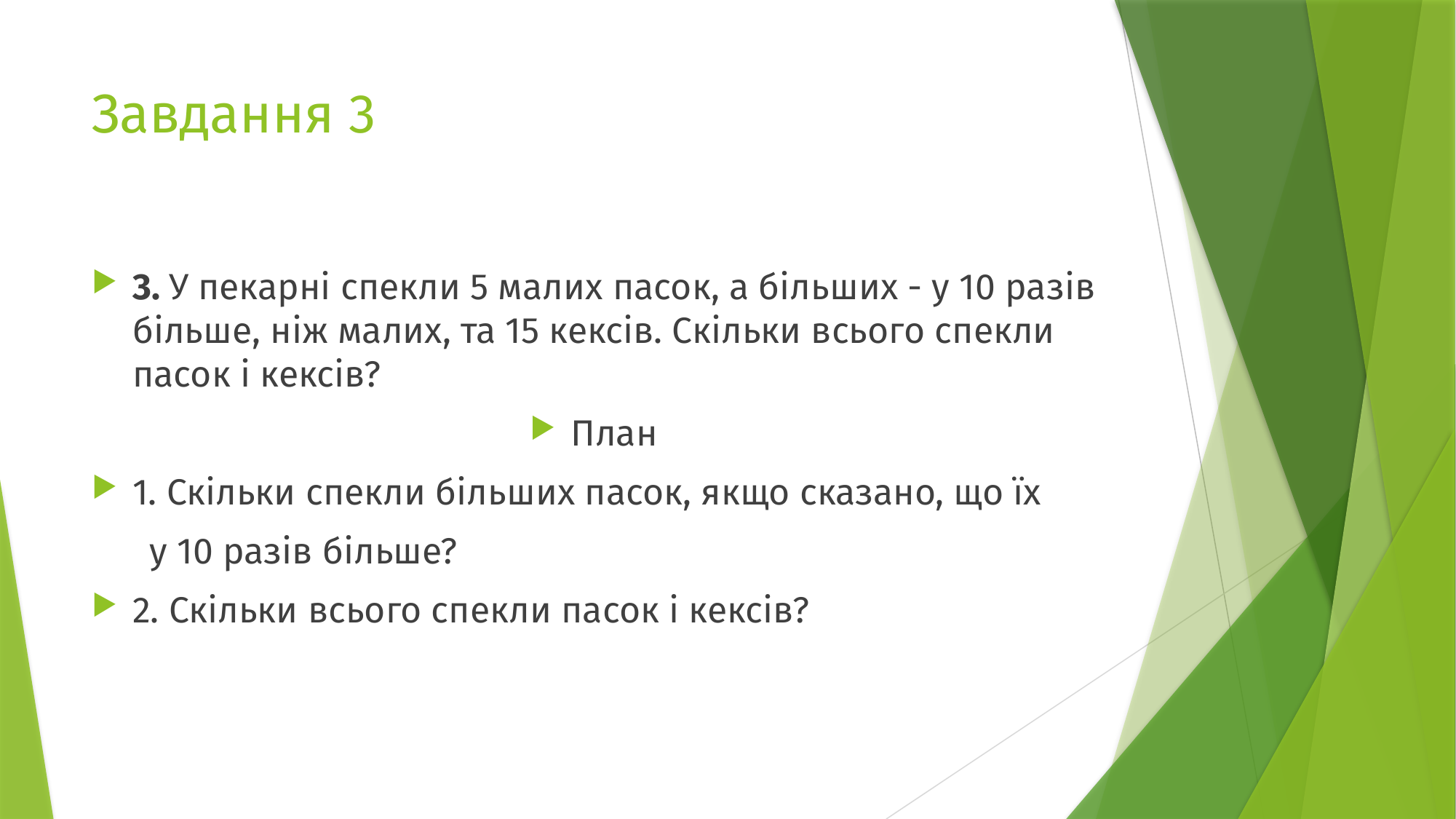

# Завдання 3
3. У пекарні спекли 5 малих пасок, а більших - у 10 разів більше, ніж малих, та 15 кексів. Скільки всього спекли пасок і кексів?
План
1. Скільки спекли більших пасок, якщо сказано, що їх
      у 10 разів більше?
2. Скільки всього спекли пасок і кексів?